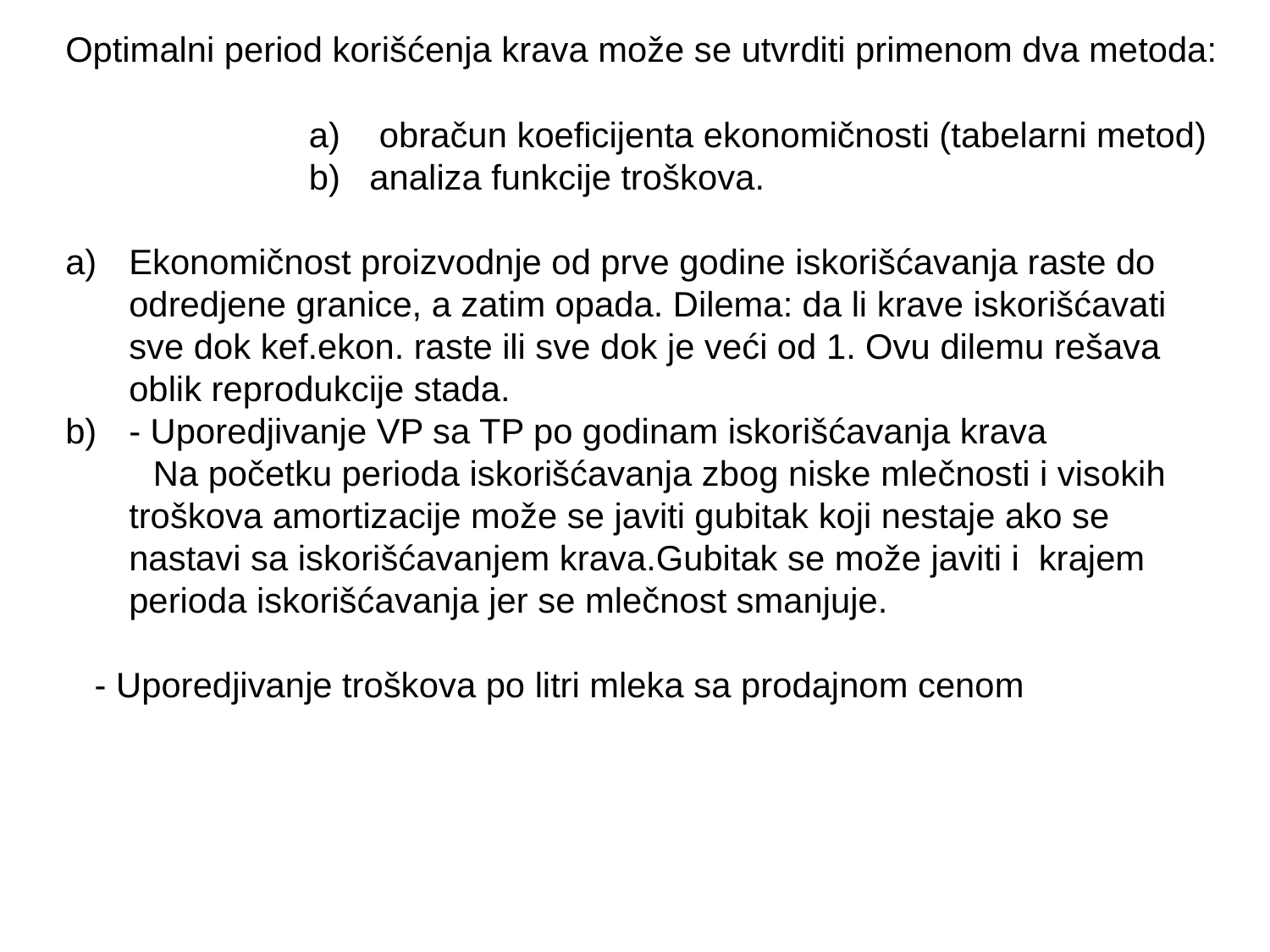

Optimalni period korišćenja krava može se utvrditi primenom dva metoda:

                         a)    obračun koeficijenta ekonomičnosti (tabelarni metod)
                         b)   analiza funkcije troškova.

Ekonomičnost proizvodnje od prve godine iskorišćavanja raste do odredjene granice, a zatim opada. Dilema: da li krave iskorišćavati sve dok kef.ekon. raste ili sve dok je veći od 1. Ovu dilemu rešava oblik reprodukcije stada.
- Uporedjivanje VP sa TP po godinam iskorišćavanja krava
         Na početku perioda iskorišćavanja zbog niske mlečnosti i visokih     troškova amortizacije može se javiti gubitak koji nestaje ako se nastavi sa iskorišćavanjem krava.Gubitak se može javiti i  krajem perioda iskorišćavanja jer se mlečnost smanjuje.

   - Uporedjivanje troškova po litri mleka sa prodajnom cenom